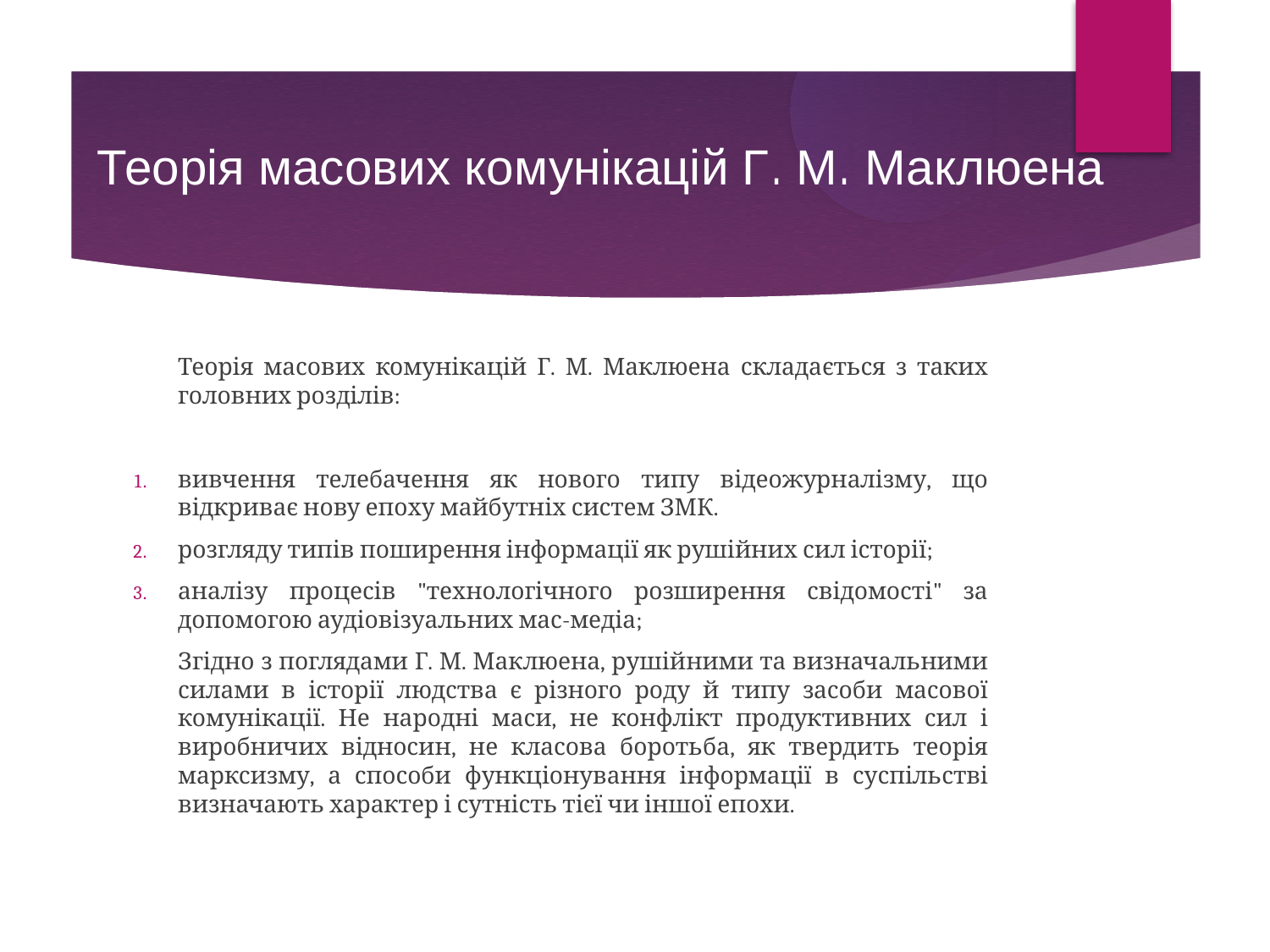

Теорія масових комунікацій Г. М. Маклюена
	Теорія масових комунікацій Г. М. Маклюена складається з таких головних розділів:

вивчення телебачення як нового типу відеожурналізму, що відкриває нову епоху майбутніх систем ЗМК.
розгляду типів поширення інформації як рушійних сил історії;
аналізу процесів "технологічного розширення свідомості" за допомогою аудіовізуальних мас-медіа;
	Згідно з поглядами Г. М. Маклюена, рушійними та визначальними силами в історії людства є різного роду й типу засоби масової комунікації. Не народні маси, не конфлікт продуктивних сил і виробничих відносин, не класова боротьба, як твердить теорія марксизму, а способи функціонування інформації в суспільстві визначають характер і сутність тієї чи іншої епохи.